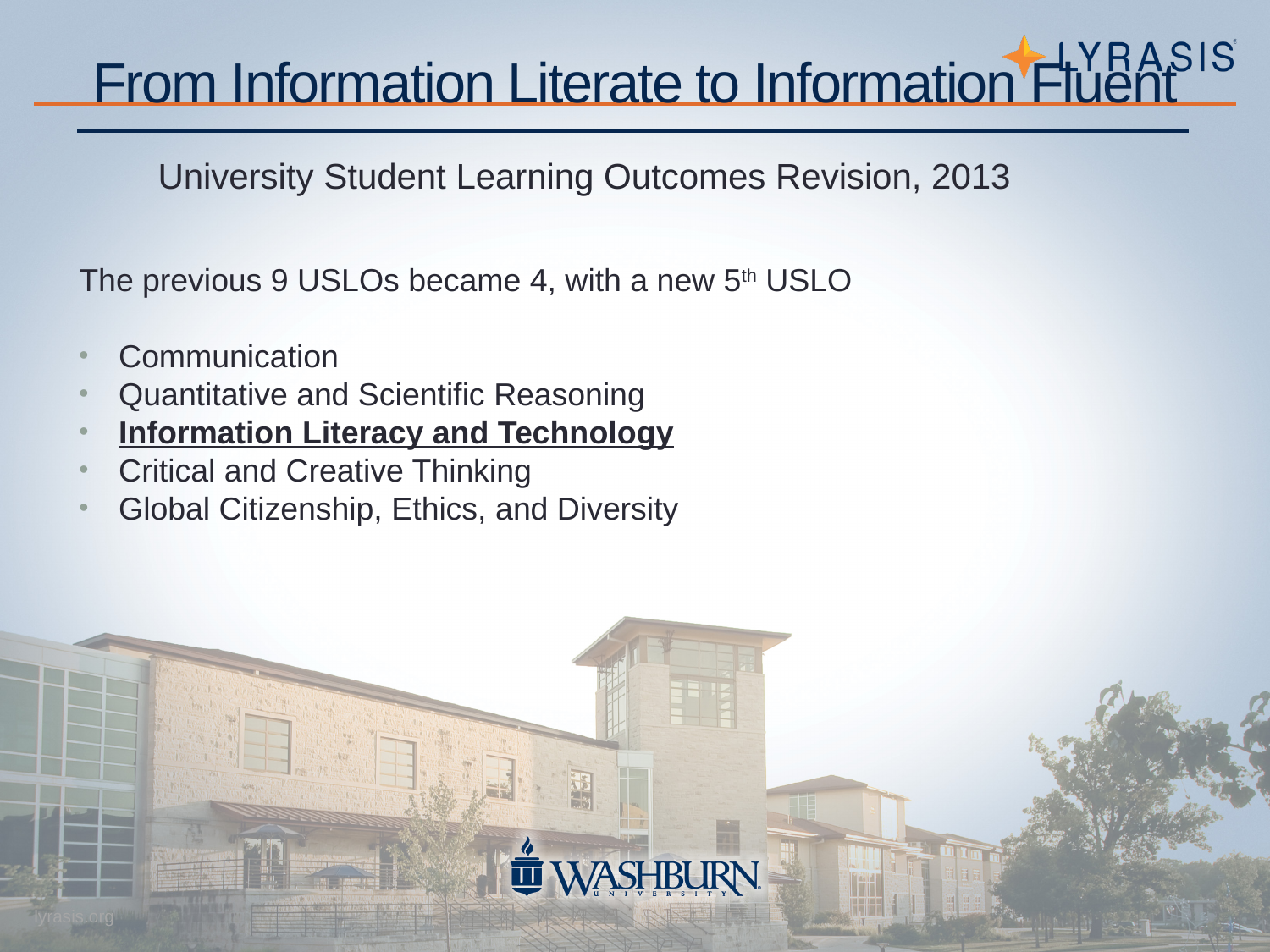

# From Information Literate to Information Fluent
University Student Learning Outcomes Revision, 2013
The previous 9 USLOs became 4, with a new 5th USLO

Communication
Quantitative and Scientific Reasoning
Information Literacy and Technology
Critical and Creative Thinking
Global Citizenship, Ethics, and Diversity